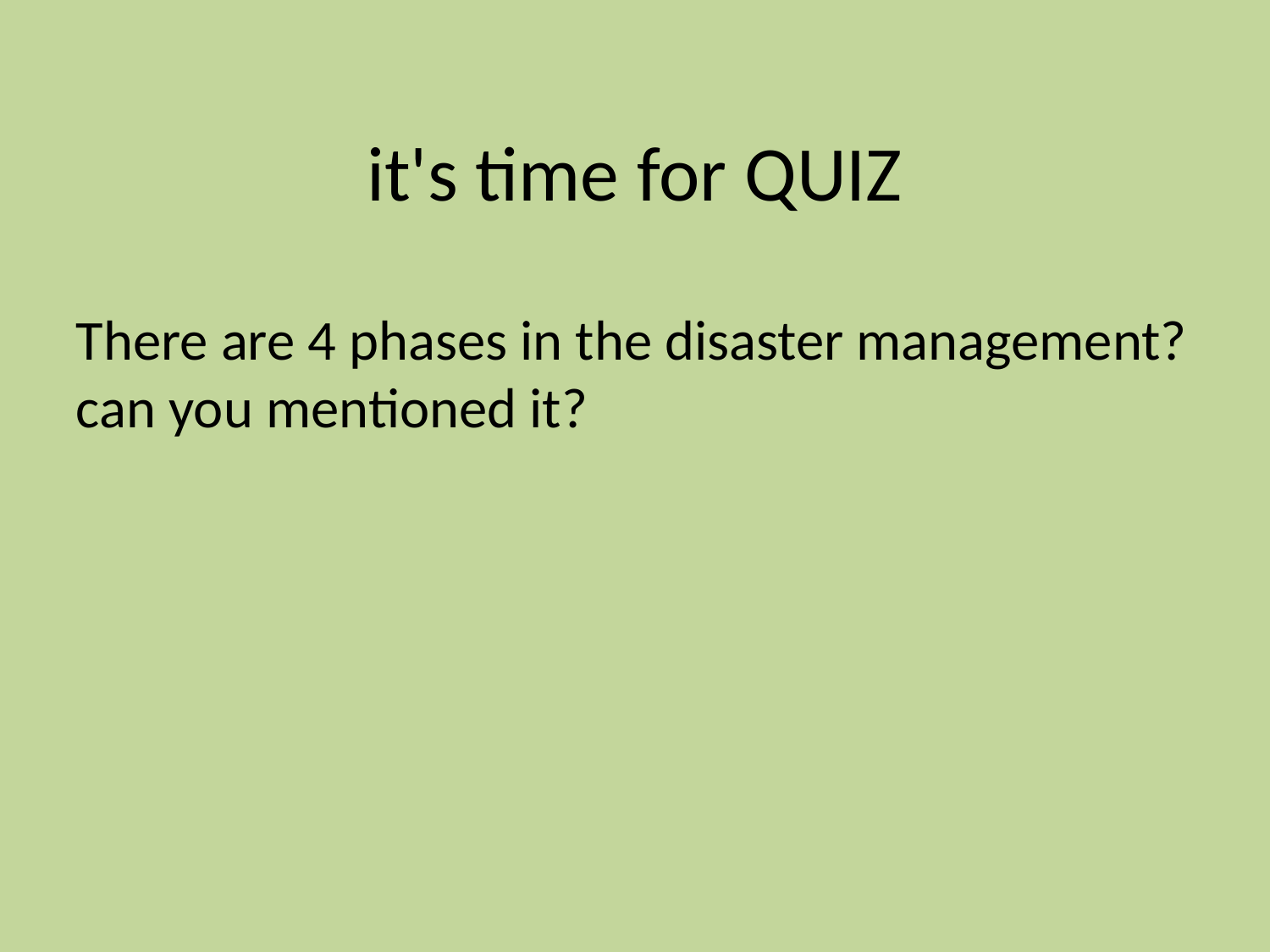

# it's time for QUIZ
There are 4 phases in the disaster management? can you mentioned it?